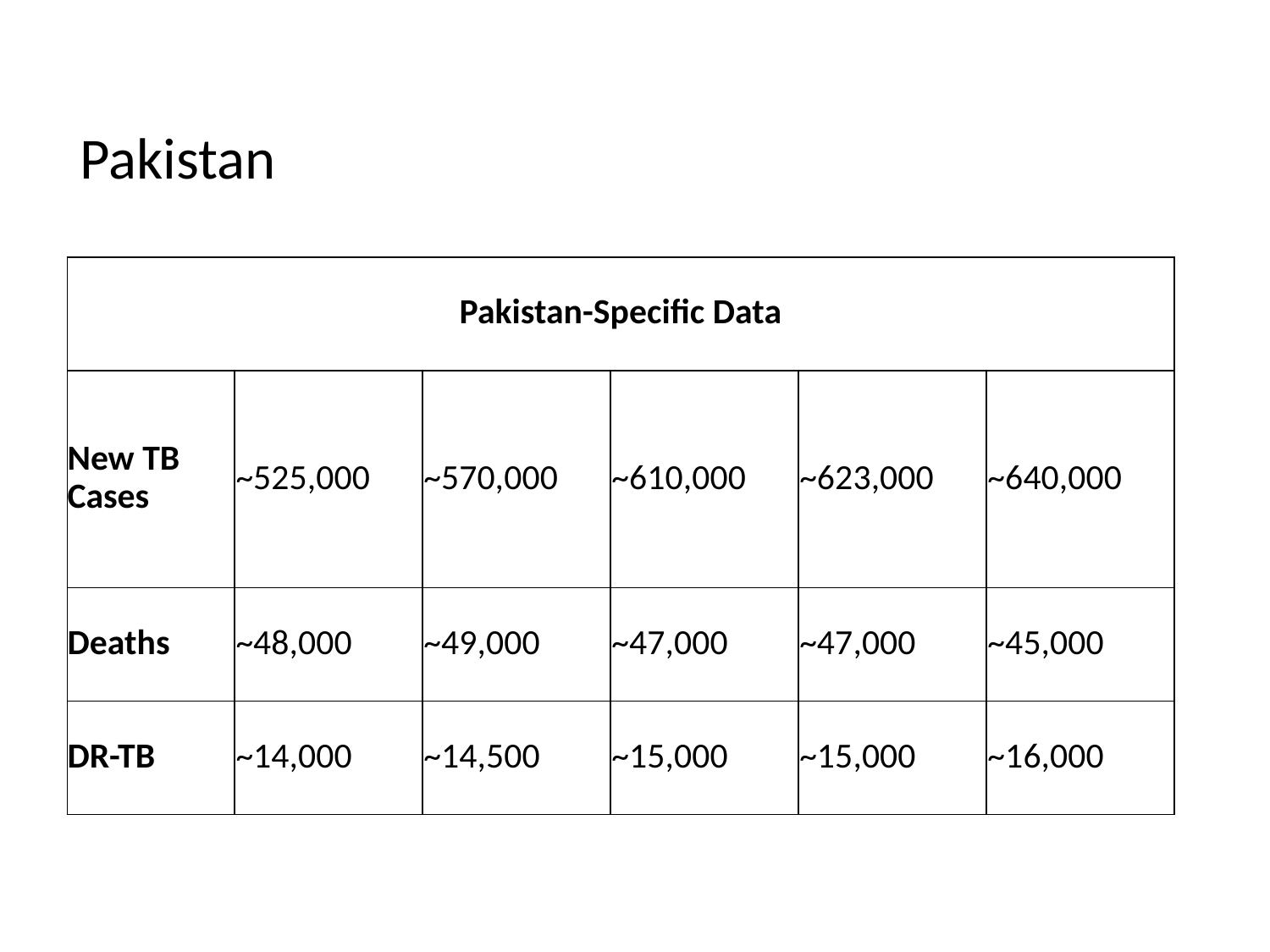

# Pakistan
| Pakistan-Specific Data |  |  |  |  |  |
| --- | --- | --- | --- | --- | --- |
| New TB Cases | ~525,000 | ~570,000 | ~610,000 | ~623,000 | ~640,000 |
| Deaths | ~48,000 | ~49,000 | ~47,000 | ~47,000 | ~45,000 |
| DR-TB | ~14,000 | ~14,500 | ~15,000 | ~15,000 | ~16,000 |